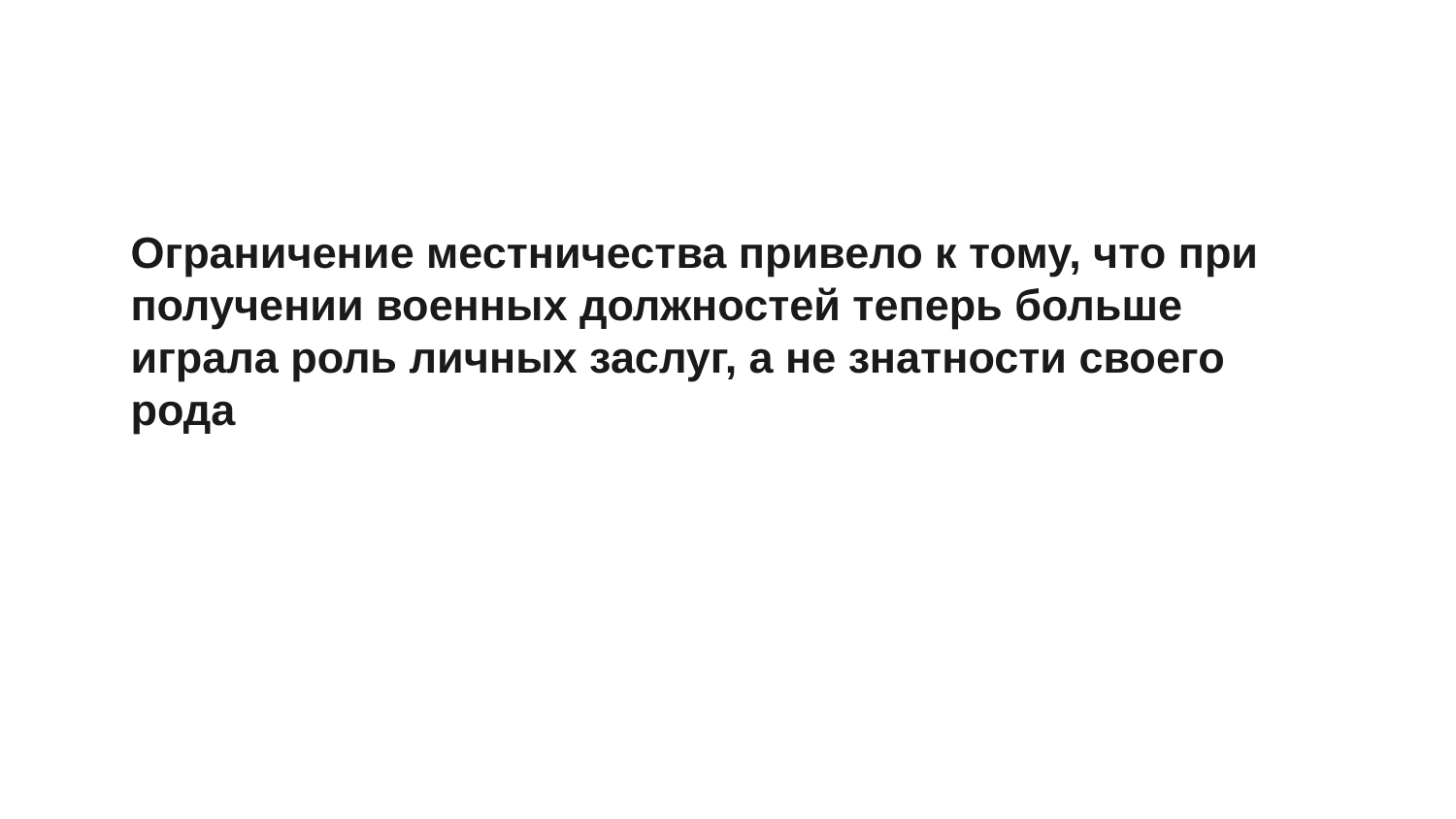

# Ограничение местничества привело к тому, что при получении военных должностей теперь больше играла роль личных заслуг, а не знатности своего рода